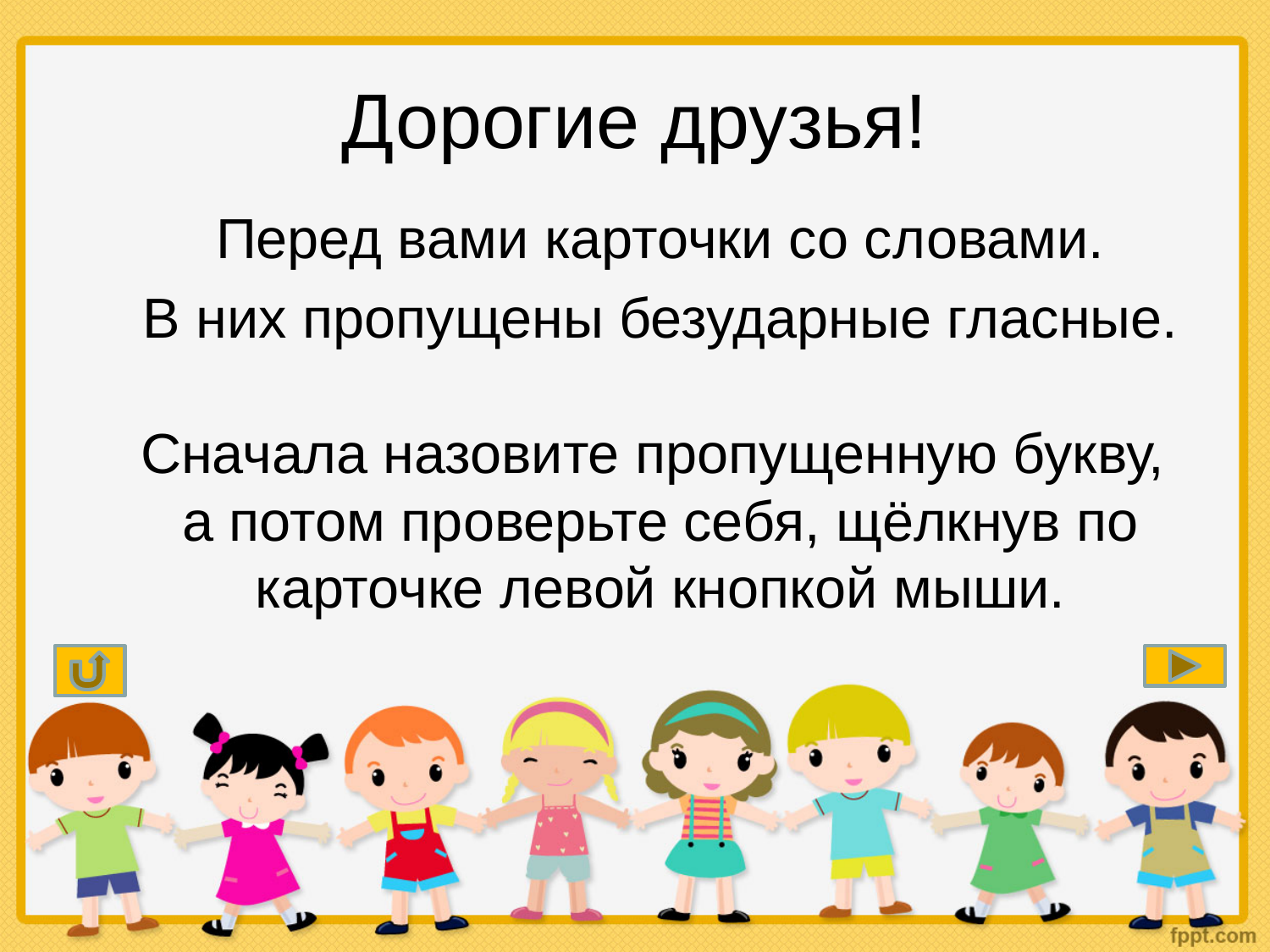

# Дорогие друзья!
Перед вами карточки со словами.
В них пропущены безударные гласные.

Сначала назовите пропущенную букву,
а потом проверьте себя, щёлкнув по карточке левой кнопкой мыши.